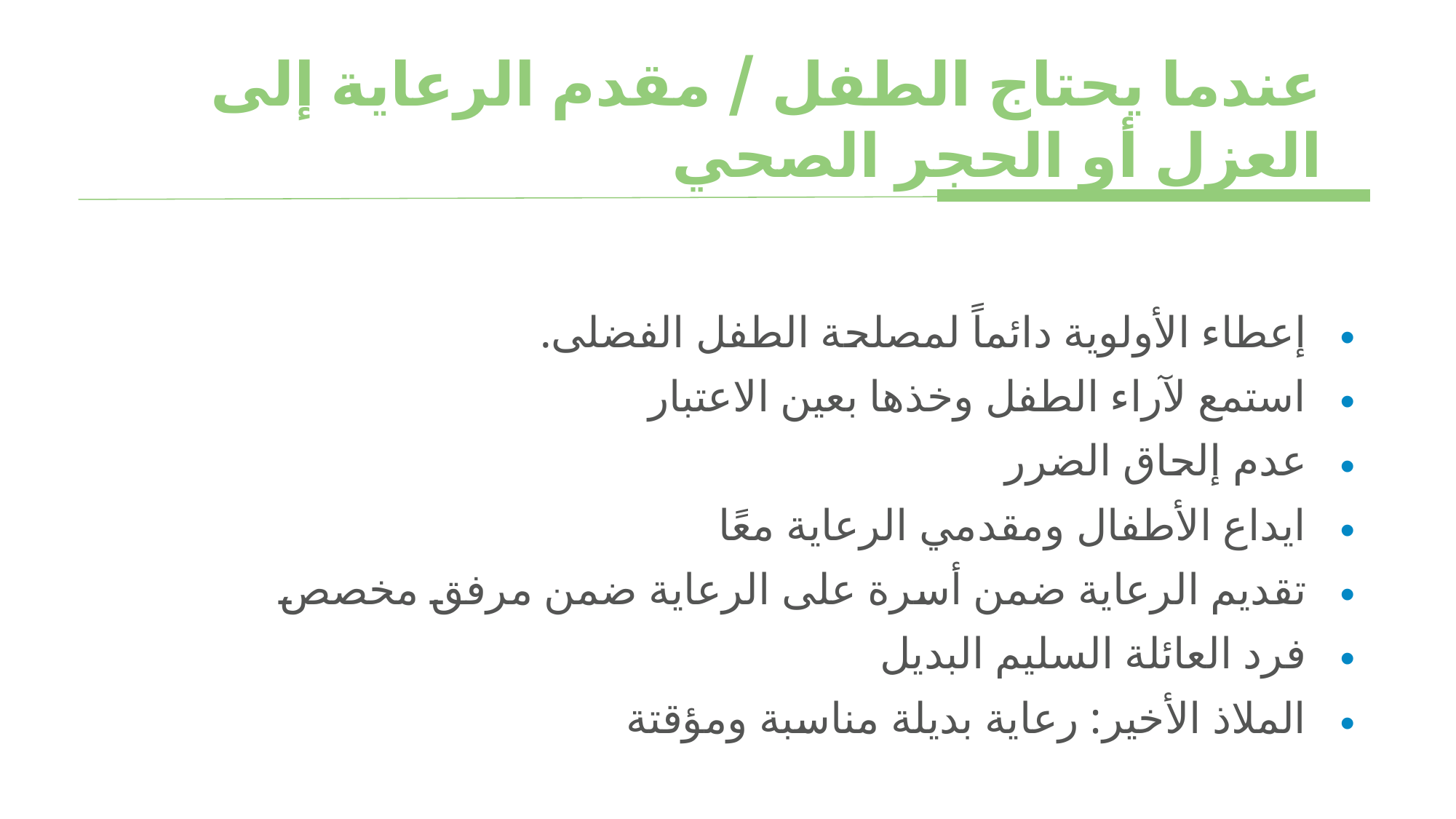

# عندما يحتاج الطفل / مقدم الرعاية إلى العزل أو الحجر الصحي

إعطاء الأولوية دائماً لمصلحة الطفل الفضلى.
استمع لآراء الطفل وخذها بعين الاعتبار
عدم إلحاق الضرر
ايداع الأطفال ومقدمي الرعاية معًا
تقديم الرعاية ضمن أسرة على الرعاية ضمن مرفق مخصص
فرد العائلة السليم البديل
الملاذ الأخير: رعاية بديلة مناسبة ومؤقتة